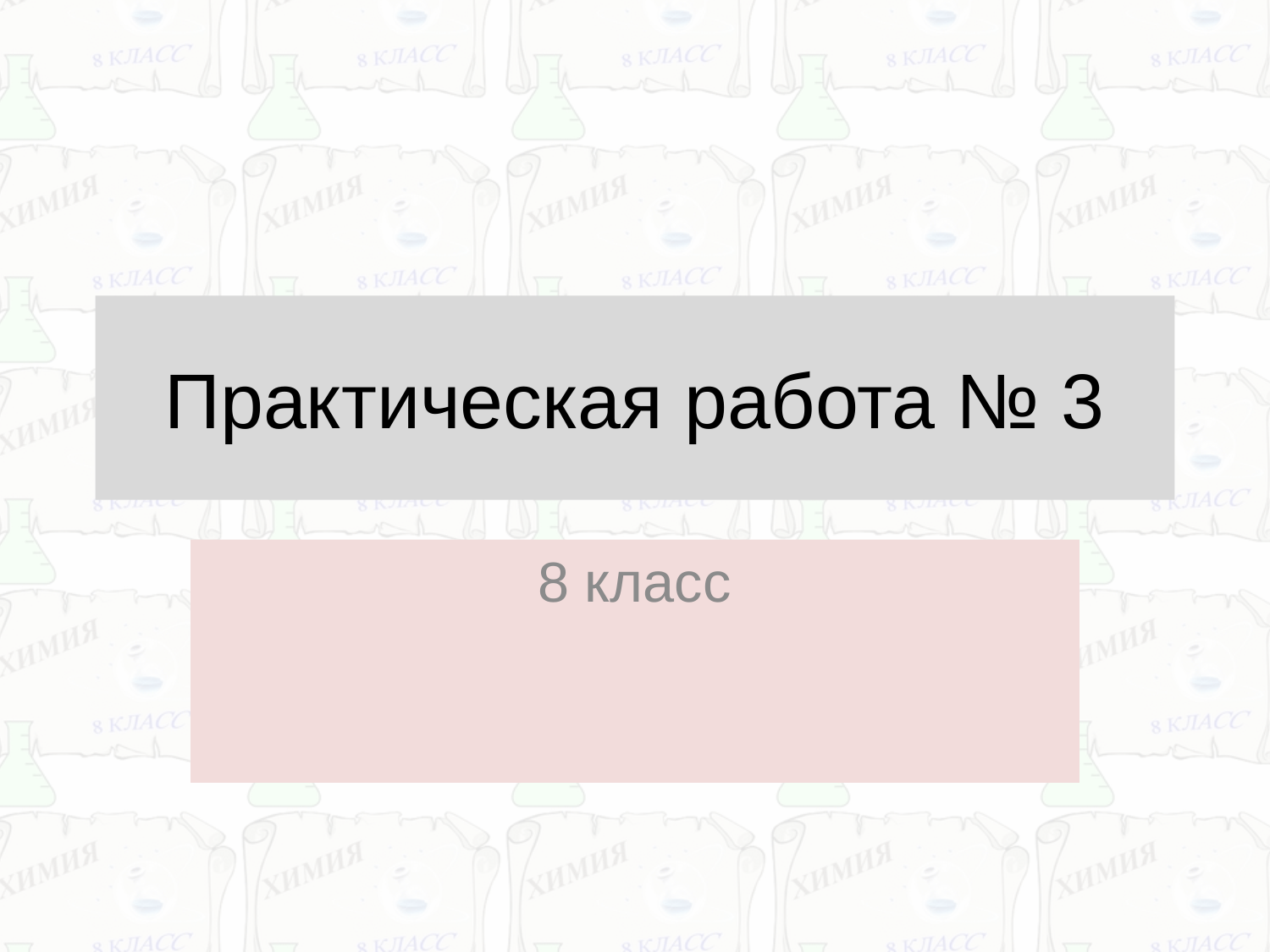

# Практическая работа № 3
8 класс